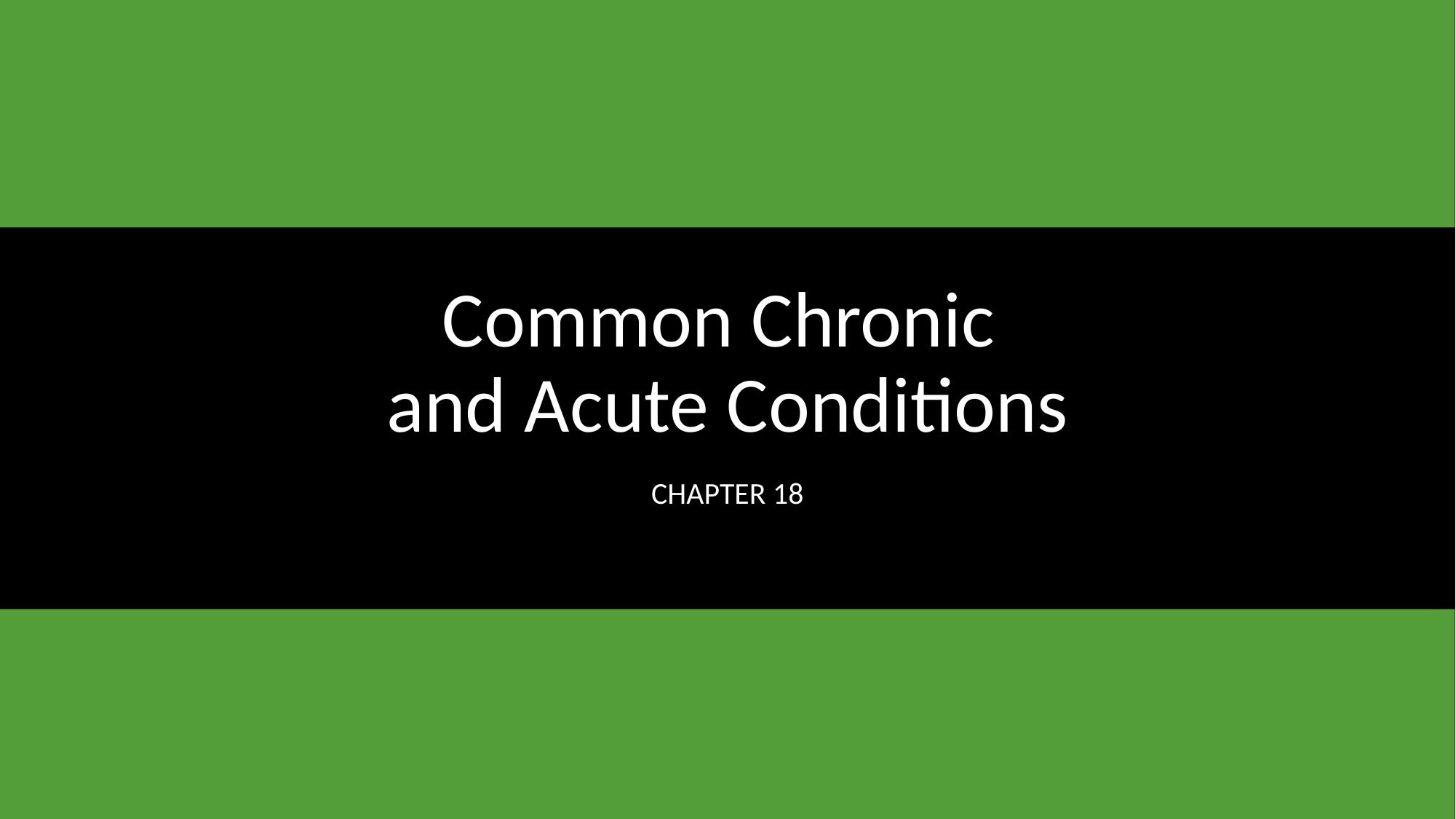

# Common Chronic and Acute Conditions
Chapter 18